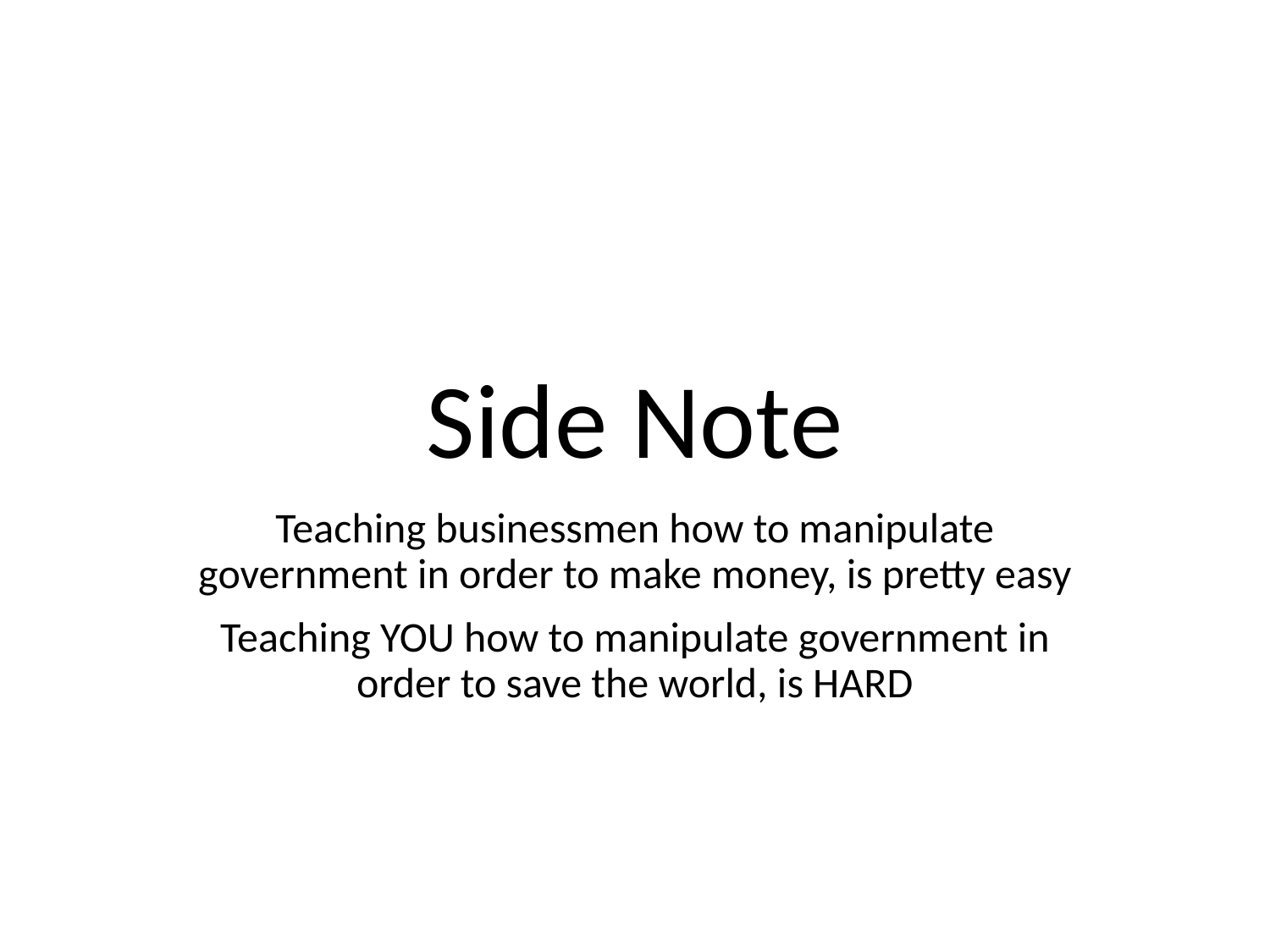

# Side Note
Teaching businessmen how to manipulate government in order to make money, is pretty easy
Teaching YOU how to manipulate government in order to save the world, is HARD